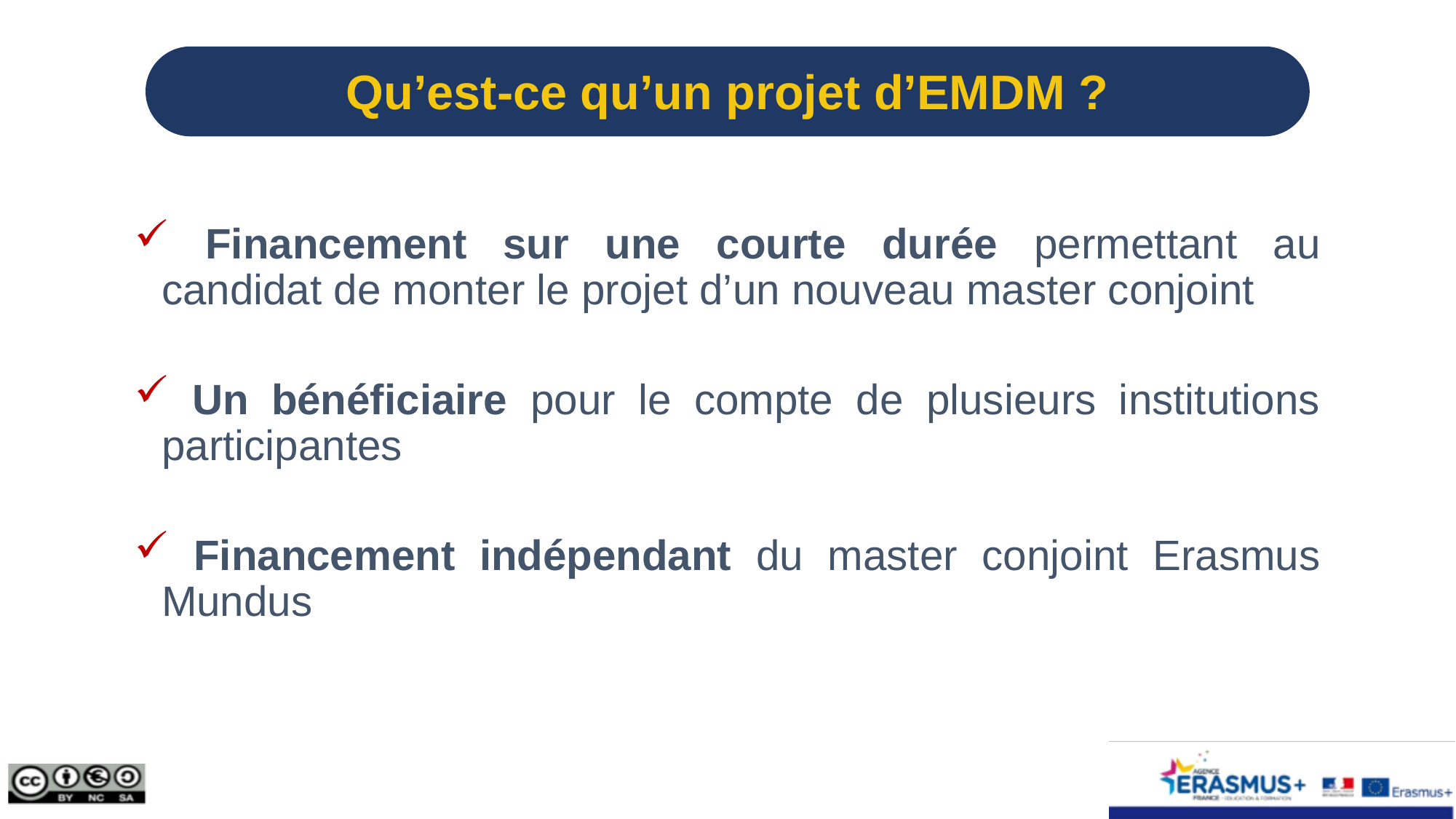

Qu’est-ce qu’un projet d’EMDM ?
 Financement sur une courte durée permettant au candidat de monter le projet d’un nouveau master conjoint

 Un bénéficiaire pour le compte de plusieurs institutions participantes

 Financement indépendant du master conjoint Erasmus Mundus